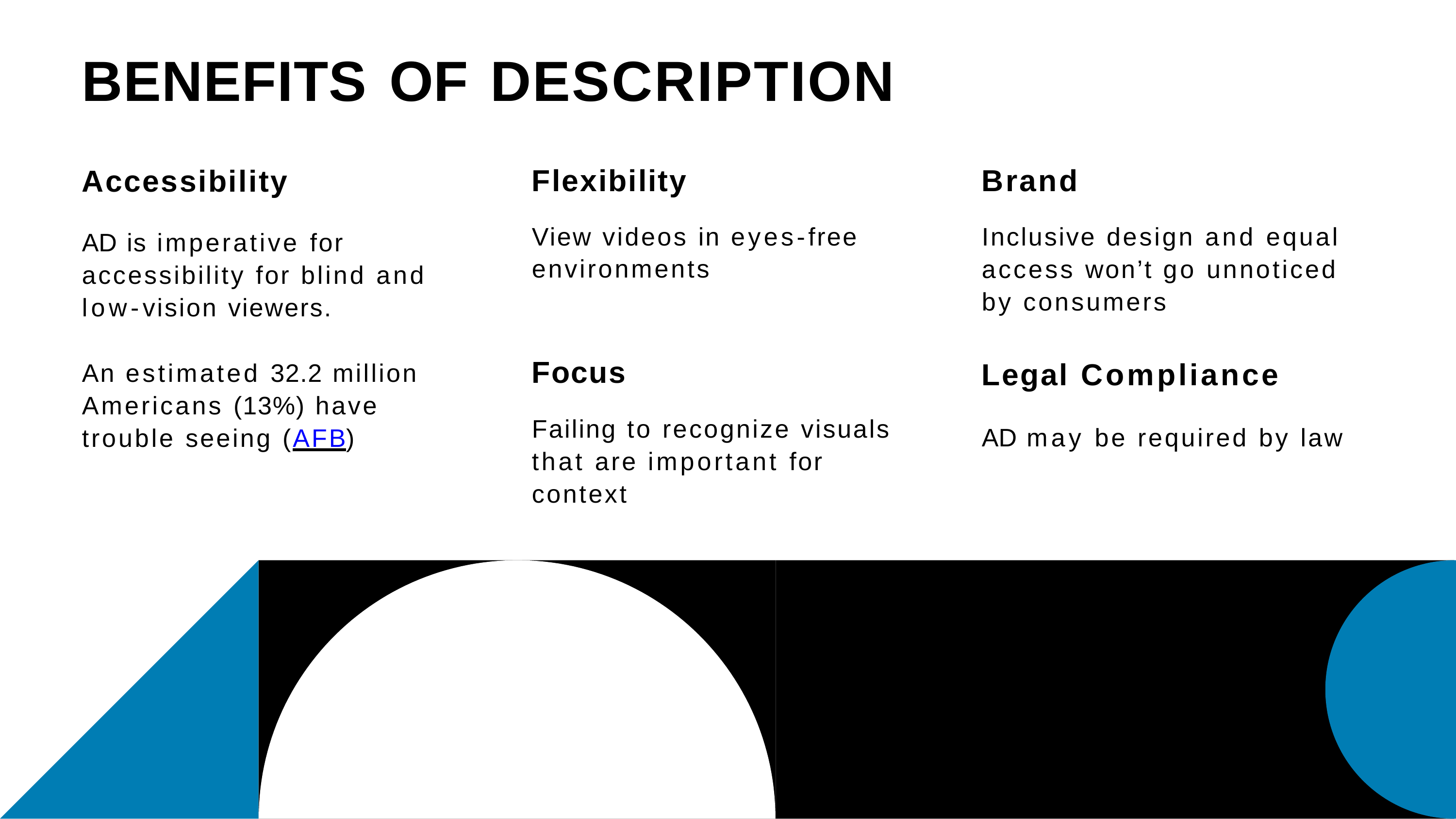

# BENEFITS OF DESCRIPTION
Flexibility
Brand
Accessibility
AD is imperative for accessibility for blind and low-vision viewers.
View videos in eyes-free environments
Inclusive design and equal access won’t go unnoticed by consumers
Focus
An estimated 32.2 million Americans (13%) have trouble seeing (AFB)
Legal Compliance
Failing to recognize visuals that are important for context
AD may be required by law